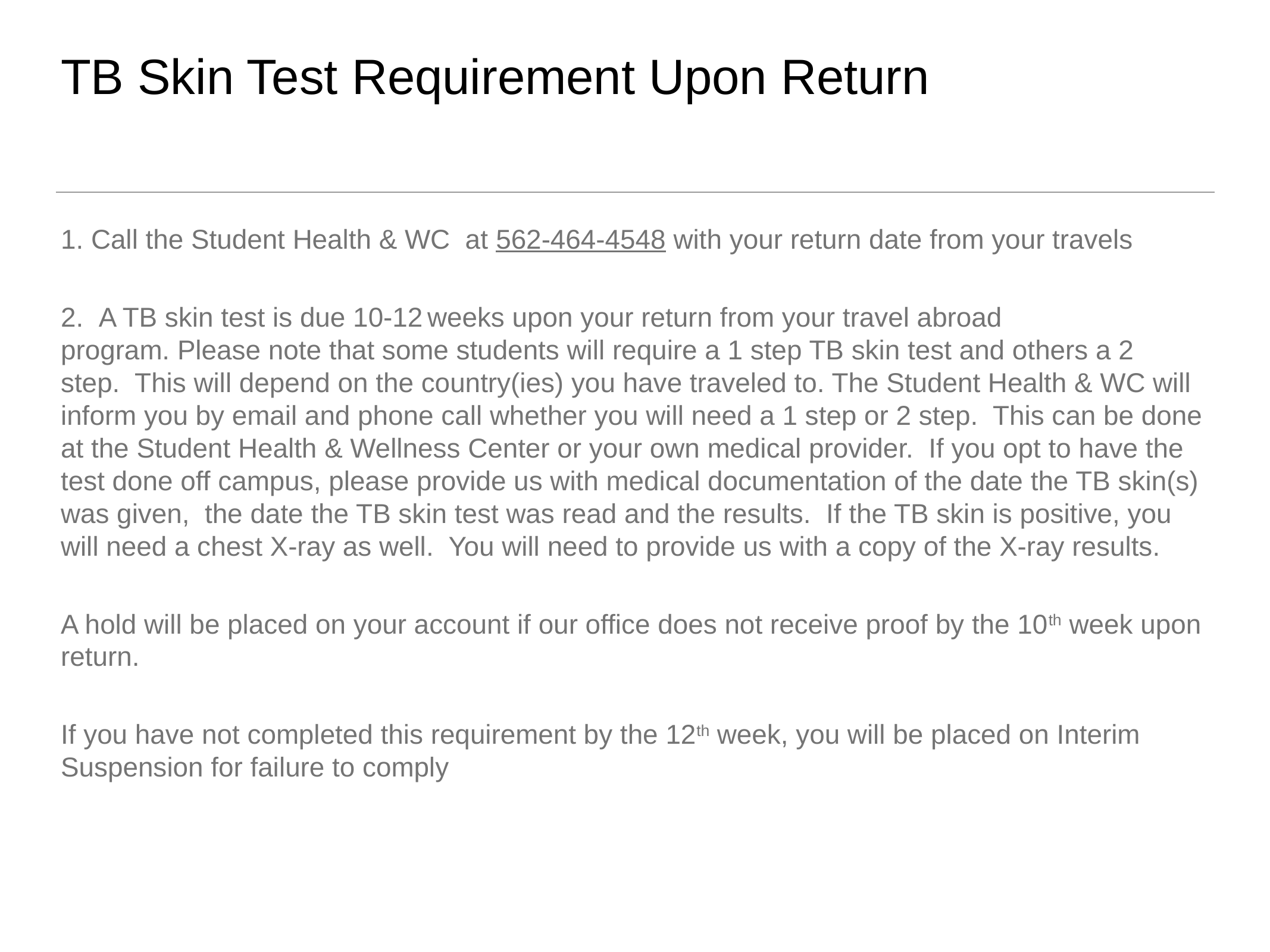

# TB Skin Test Requirement Upon Return
1. Call the Student Health & WC  at 562-464-4548 with your return date from your travels

2.  A TB skin test is due 10-12 weeks upon your return from your travel abroad program. Please note that some students will require a 1 step TB skin test and others a 2 step.  This will depend on the country(ies) you have traveled to. The Student Health & WC will inform you by email and phone call whether you will need a 1 step or 2 step.  This can be done at the Student Health & Wellness Center or your own medical provider.  If you opt to have the test done off campus, please provide us with medical documentation of the date the TB skin(s) was given,  the date the TB skin test was read and the results.  If the TB skin is positive, you will need a chest X-ray as well.  You will need to provide us with a copy of the X-ray results.

A hold will be placed on your account if our office does not receive proof by the 10th week upon return.

If you have not completed this requirement by the 12th week, you will be placed on Interim Suspension for failure to comply